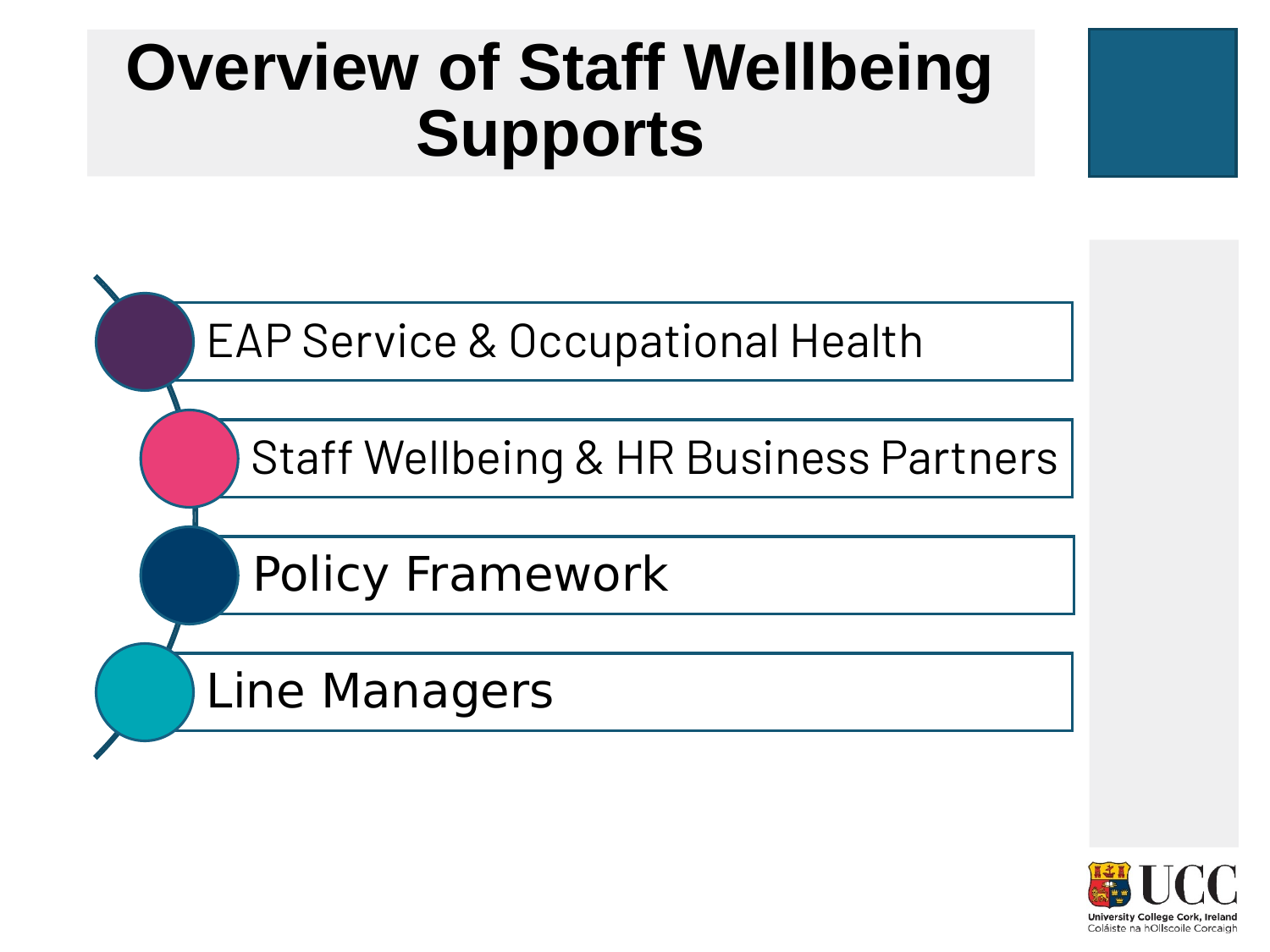

# Overview of Staff Wellbeing Supports
EAP Service & Occupational Health
Staff Wellbeing & HR Business Partners
Policy Framework
Line Managers